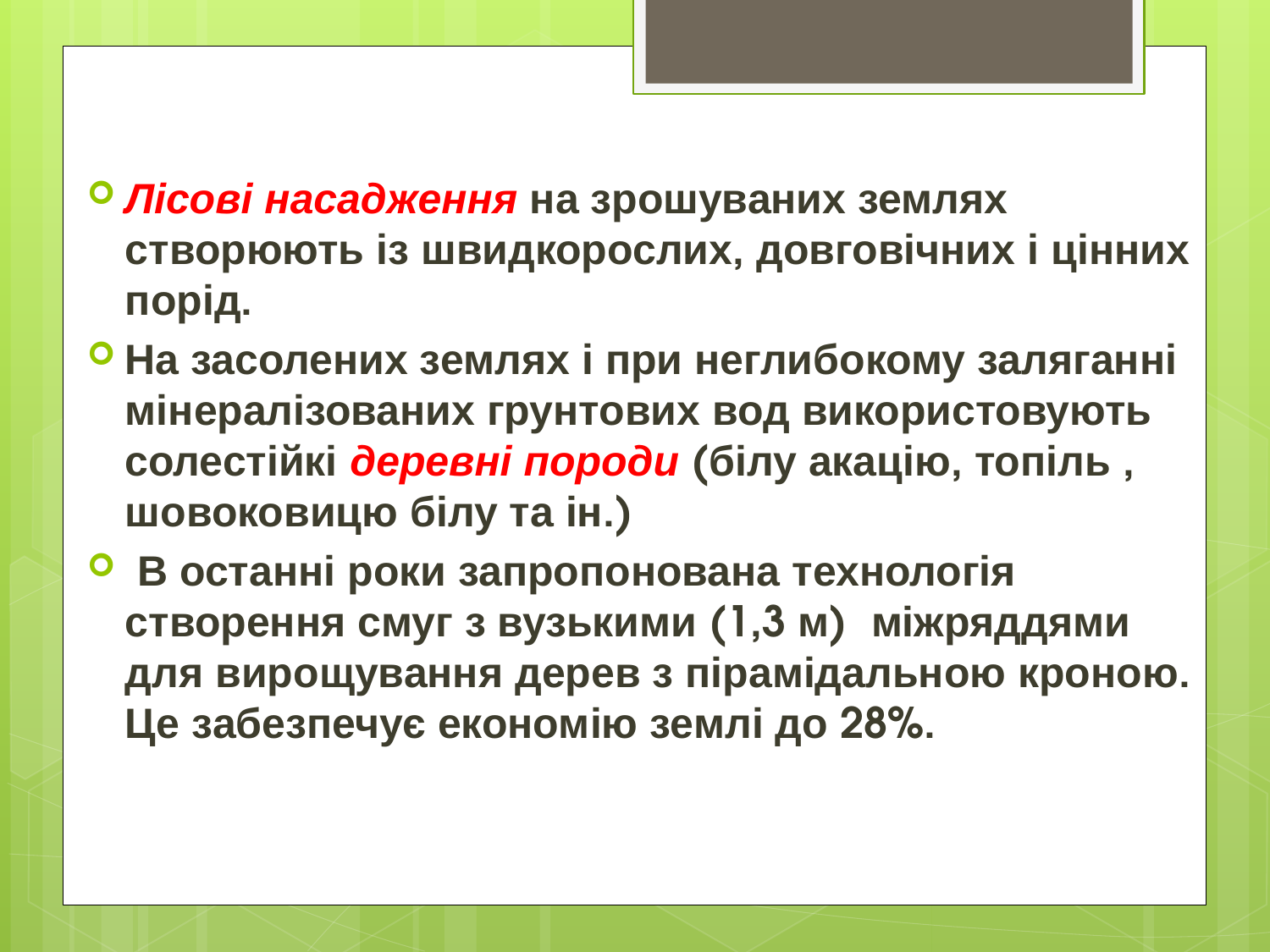

Лісові насадження на зрошуваних землях створюють із швидкорослих, довговічних і цінних порід.
На засолених землях і при неглибокому заляганні мінералізованих грунтових вод використовують солестійкі деревні породи (білу акацію, топіль , шовоковицю білу та ін.)
 В останні роки запропонована технологія створення смуг з вузькими (1,3 м)  міжряддями для вирощування дерев з пірамідальною кроною. Це забезпечує економію землі до 28%.